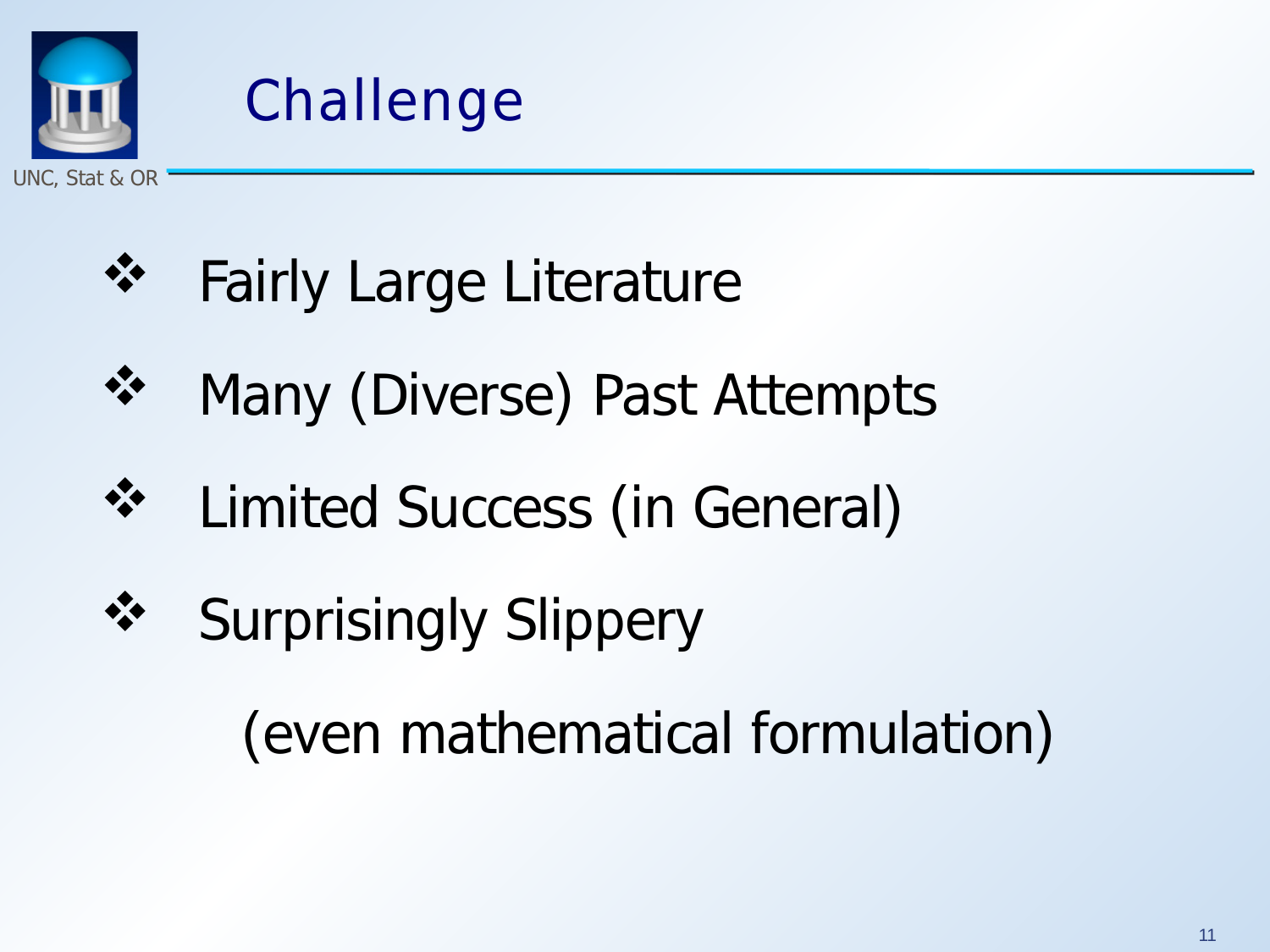

# Challenge
  Fairly Large Literature
  Many (Diverse) Past Attempts
  Limited Success (in General)
  Surprisingly Slippery
(even mathematical formulation)